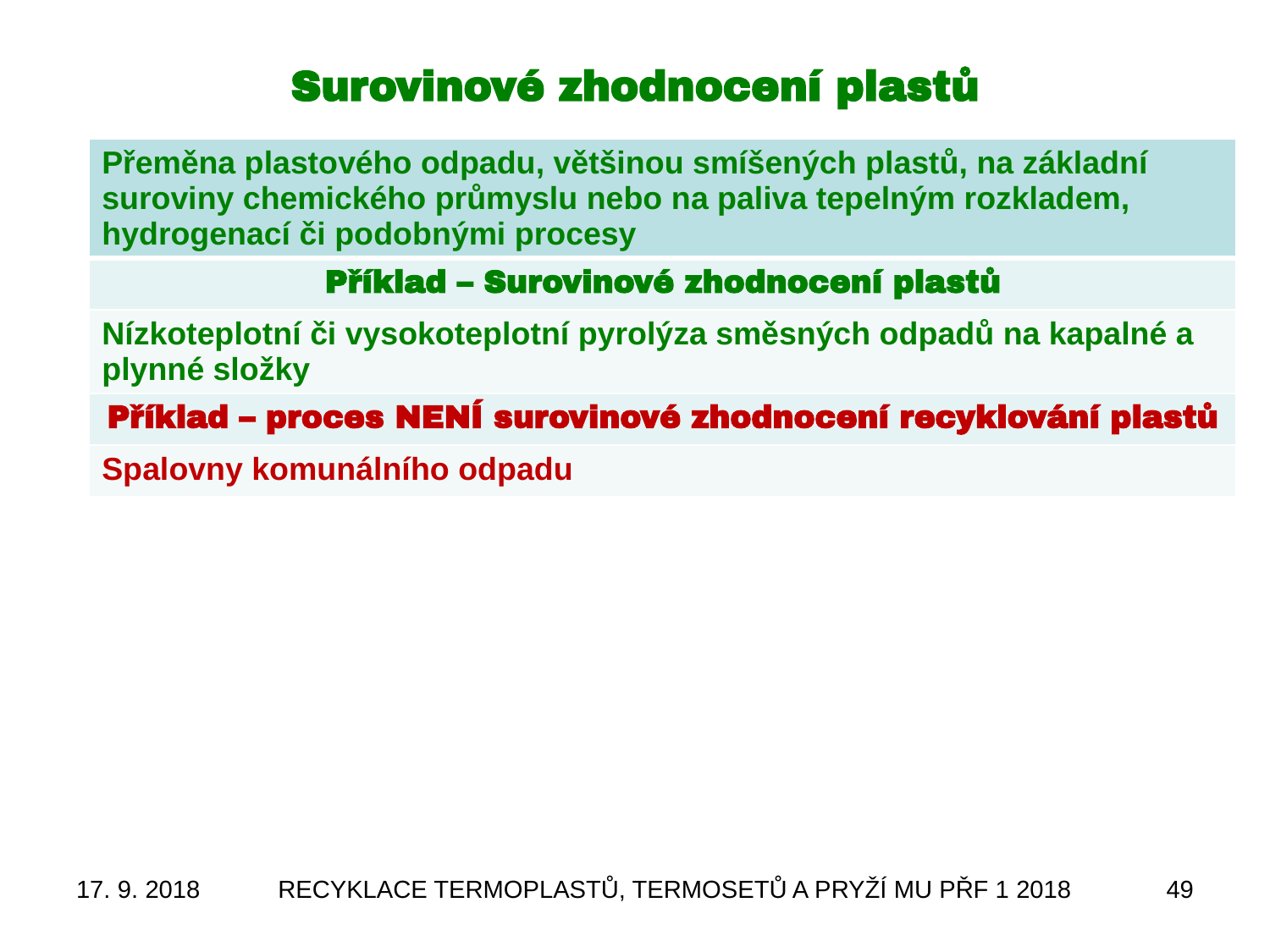

# Surovinové zhodnocení plastů
| Přeměna plastového odpadu, většinou smíšených plastů, na základní suroviny chemického průmyslu nebo na paliva tepelným rozkladem, hydrogenací či podobnými procesy |
| --- |
| Příklad – Surovinové zhodnocení plastů |
| Nízkoteplotní či vysokoteplotní pyrolýza směsných odpadů na kapalné a plynné složky |
| Příklad – proces NENÍ surovinové zhodnocení recyklování plastů |
| Spalovny komunálního odpadu |
17. 9. 2018
RECYKLACE TERMOPLASTŮ, TERMOSETŮ A PRYŽÍ MU PŘF 1 2018
49